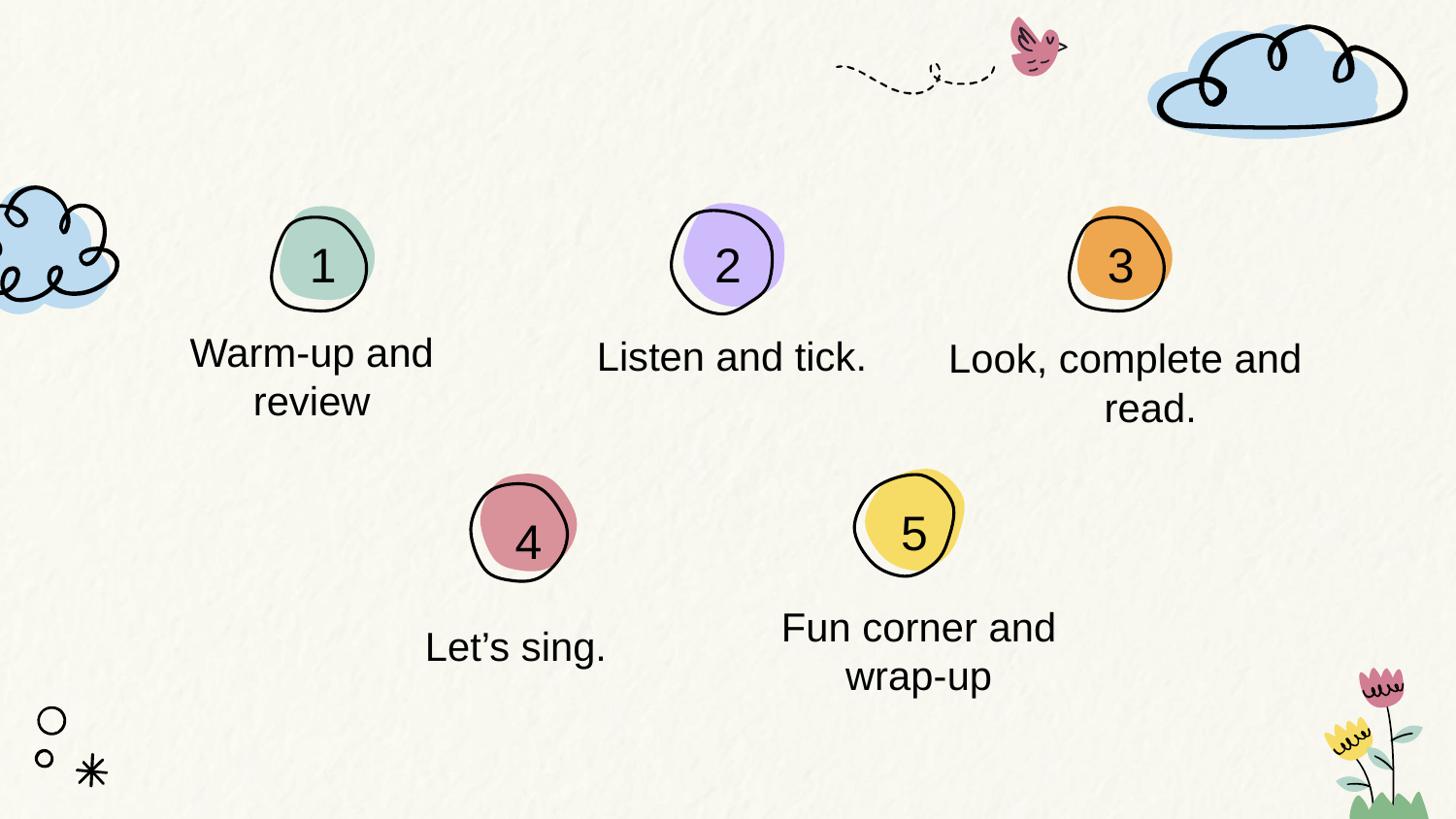

1
2
3
Listen and tick.
Look, complete and read.
Warm-up and review

5
# 4
Fun corner and wrap-up
Let’s sing.